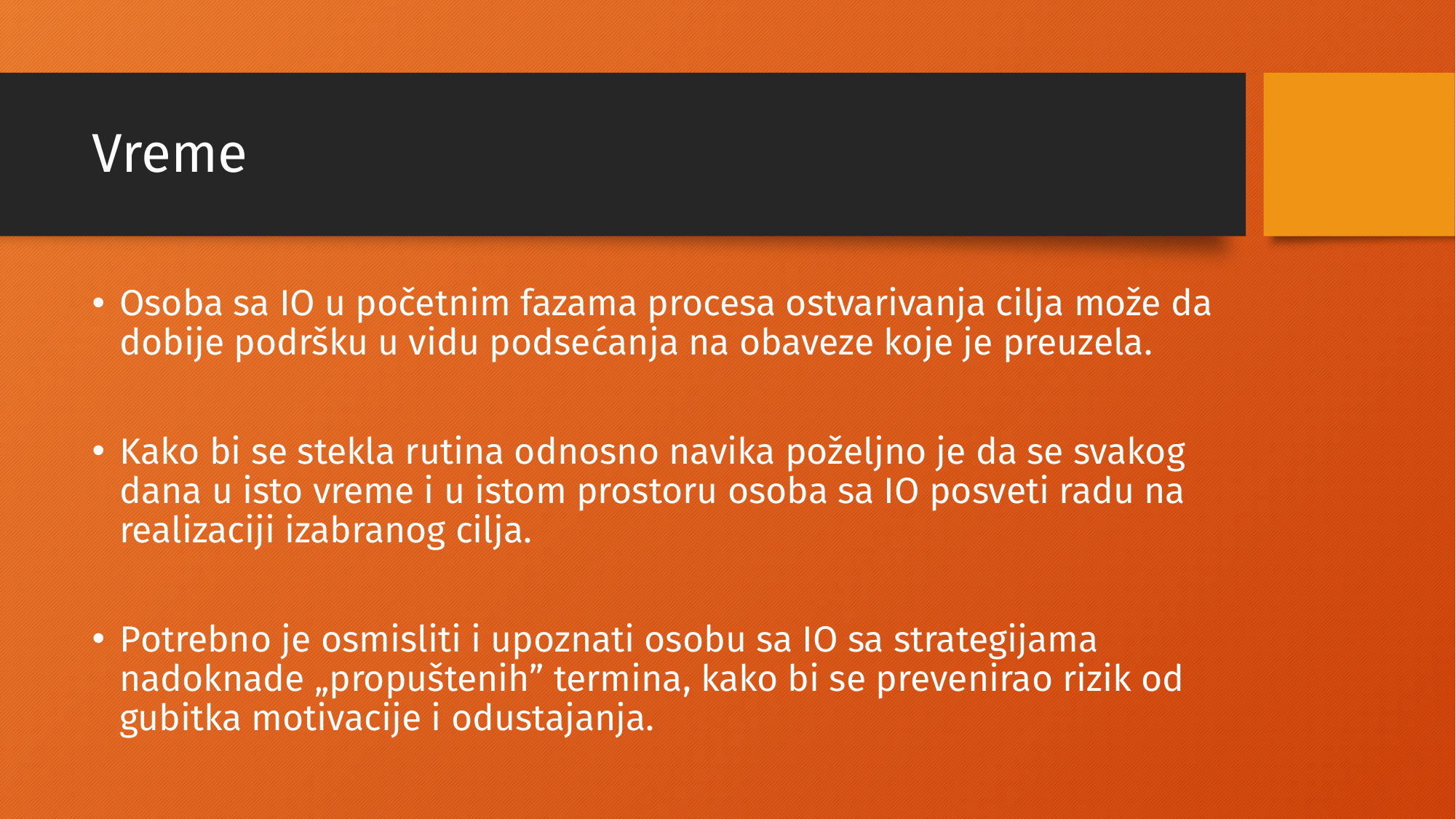

# Vreme
Osoba sa IO u početnim fazama procesa ostvarivanja cilja može da dobije podršku u vidu podsećanja na obaveze koje je preuzela.

Kako bi se stekla rutina odnosno navika poželjno je da se svakog dana u isto vreme i u istom prostoru osoba sa IO posveti radu na realizaciji izabranog cilja.

Potrebno je osmisliti i upoznati osobu sa IO sa strategijama nadoknade „propuštenih” termina, kako bi se prevenirao rizik od gubitka motivacije i odustajanja.